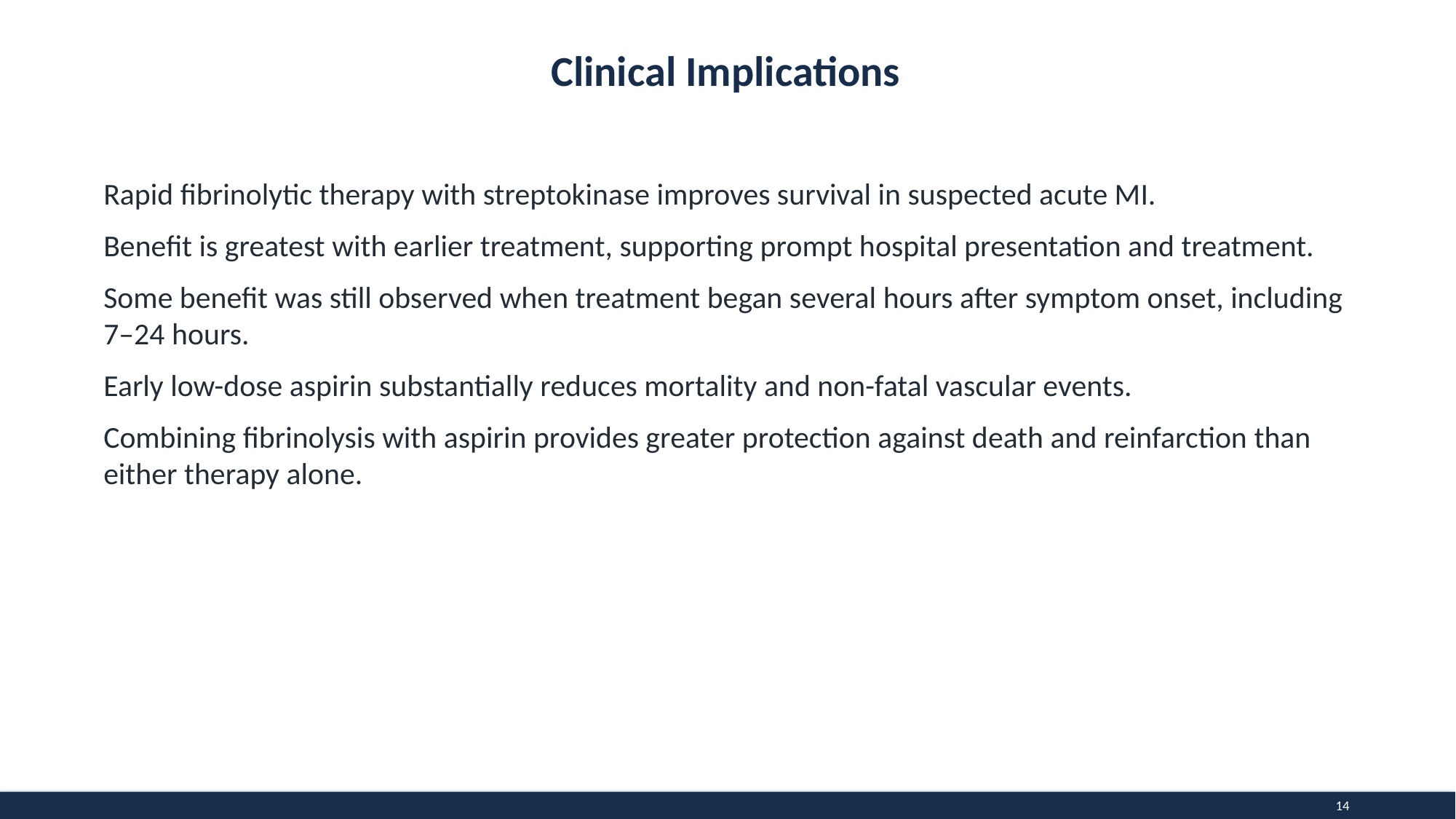

Clinical Implications
Rapid fibrinolytic therapy with streptokinase improves survival in suspected acute MI.
Benefit is greatest with earlier treatment, supporting prompt hospital presentation and treatment.
Some benefit was still observed when treatment began several hours after symptom onset, including 7–24 hours.
Early low-dose aspirin substantially reduces mortality and non-fatal vascular events.
Combining fibrinolysis with aspirin provides greater protection against death and reinfarction than either therapy alone.

14